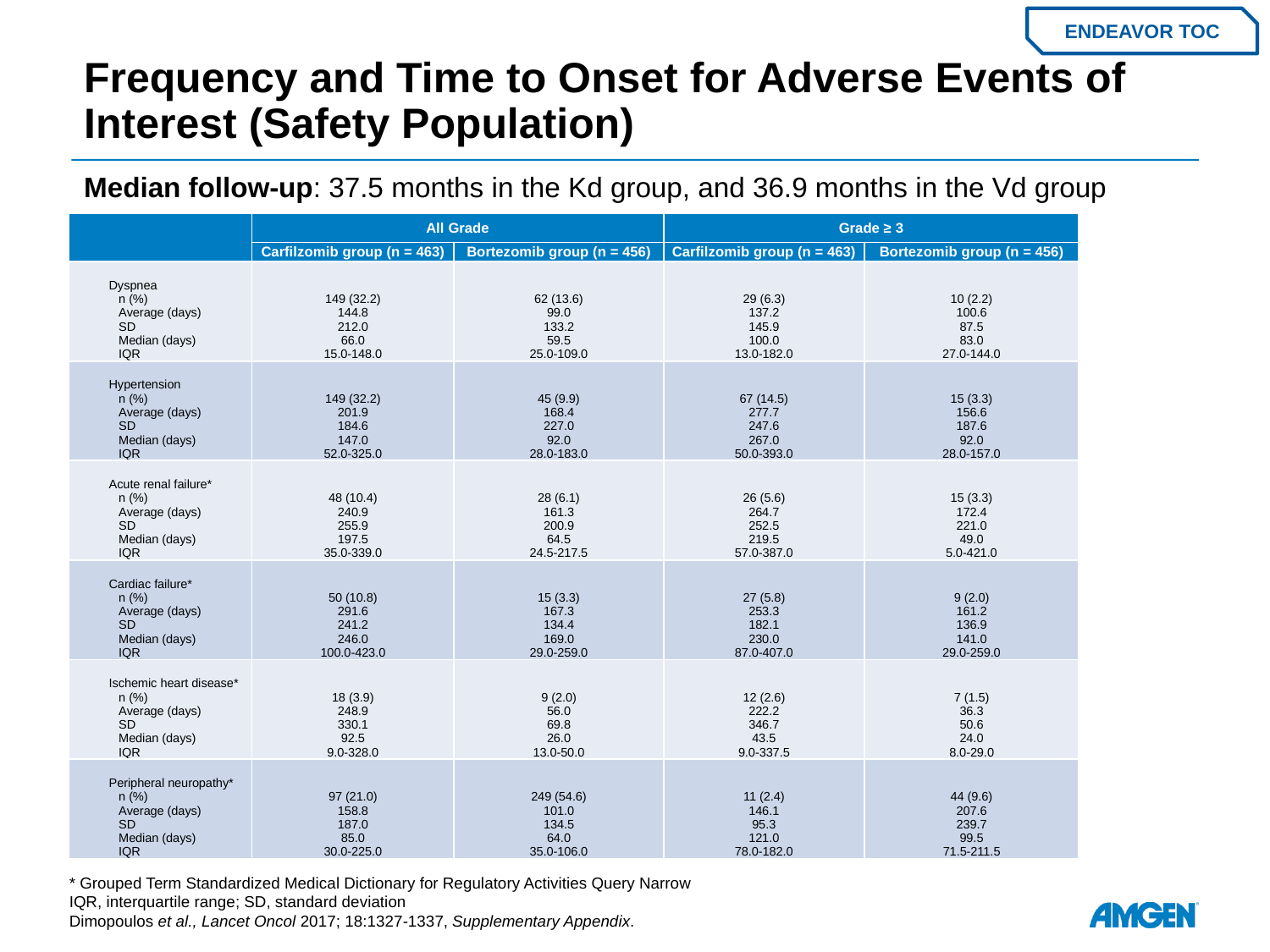

# Frequency and Time to Onset for Adverse Events of Interest (Safety Population)
ENDEAVOR TOC
Median follow-up: 37.5 months in the Kd group, and 36.9 months in the Vd group
|  | All Grade |  | Grade ≥ 3 |  |
| --- | --- | --- | --- | --- |
|  | Carfilzomib group (n = 463) | Bortezomib group (n = 456) | Carfilzomib group (n = 463) | Bortezomib group (n = 456) |
| Dyspnea n (%) Average (days) SD Median (days) IQR | 149 (32.2) 144.8 212.0 66.0 15.0-148.0 | 62 (13.6) 99.0 133.2 59.5 25.0-109.0 | 29 (6.3) 137.2 145.9 100.0 13.0-182.0 | 10 (2.2) 100.6 87.5 83.0 27.0-144.0 |
| Hypertension n (%) Average (days) SD Median (days) IQR | 149 (32.2) 201.9 184.6 147.0 52.0-325.0 | 45 (9.9) 168.4 227.0 92.0 28.0-183.0 | 67 (14.5) 277.7 247.6 267.0 50.0-393.0 | 15 (3.3) 156.6 187.6 92.0 28.0-157.0 |
| Acute renal failure\* n (%) Average (days) SD Median (days) IQR | 48 (10.4) 240.9 255.9 197.5 35.0-339.0 | 28 (6.1) 161.3 200.9 64.5 24.5-217.5 | 26 (5.6) 264.7 252.5 219.5 57.0-387.0 | 15 (3.3) 172.4 221.0 49.0 5.0-421.0 |
| Cardiac failure\* n (%) Average (days) SD Median (days) IQR | 50 (10.8) 291.6 241.2 246.0 100.0-423.0 | 15 (3.3) 167.3 134.4 169.0 29.0-259.0 | 27 (5.8) 253.3 182.1 230.0 87.0-407.0 | 9 (2.0) 161.2 136.9 141.0 29.0-259.0 |
| Ischemic heart disease\* n (%) Average (days) SD Median (days) IQR | 18 (3.9) 248.9 330.1 92.5 9.0-328.0 | 9 (2.0) 56.0 69.8 26.0 13.0-50.0 | 12 (2.6) 222.2 346.7 43.5 9.0-337.5 | 7 (1.5) 36.3 50.6 24.0 8.0-29.0 |
| Peripheral neuropathy\* n (%) Average (days) SD Median (days) IQR | 97 (21.0) 158.8 187.0 85.0 30.0-225.0 | 249 (54.6) 101.0 134.5 64.0 35.0-106.0 | 11 (2.4) 146.1 95.3 121.0 78.0-182.0 | 44 (9.6) 207.6 239.7 99.5 71.5-211.5 |
* Grouped Term Standardized Medical Dictionary for Regulatory Activities Query Narrow
IQR, interquartile range; SD, standard deviation
Dimopoulos et al., Lancet Oncol 2017; 18:1327-1337, Supplementary Appendix.